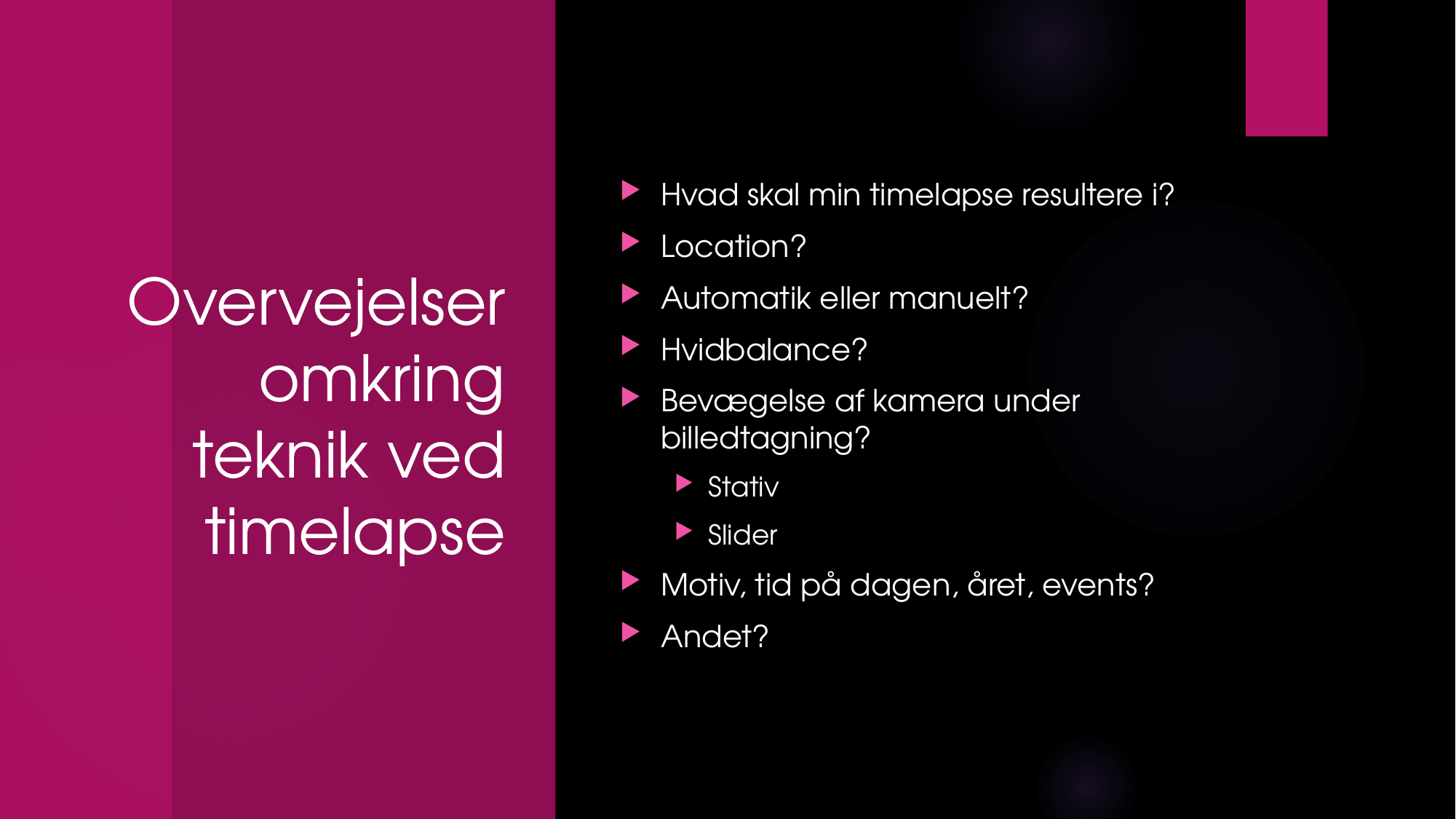

# Overvejelser omkring teknik ved timelapse
Hvad skal min timelapse resultere i?
Location?
Automatik eller manuelt?
Hvidbalance?
Bevægelse af kamera under billedtagning?
Stativ
Slider
Motiv, tid på dagen, året, events?
Andet?